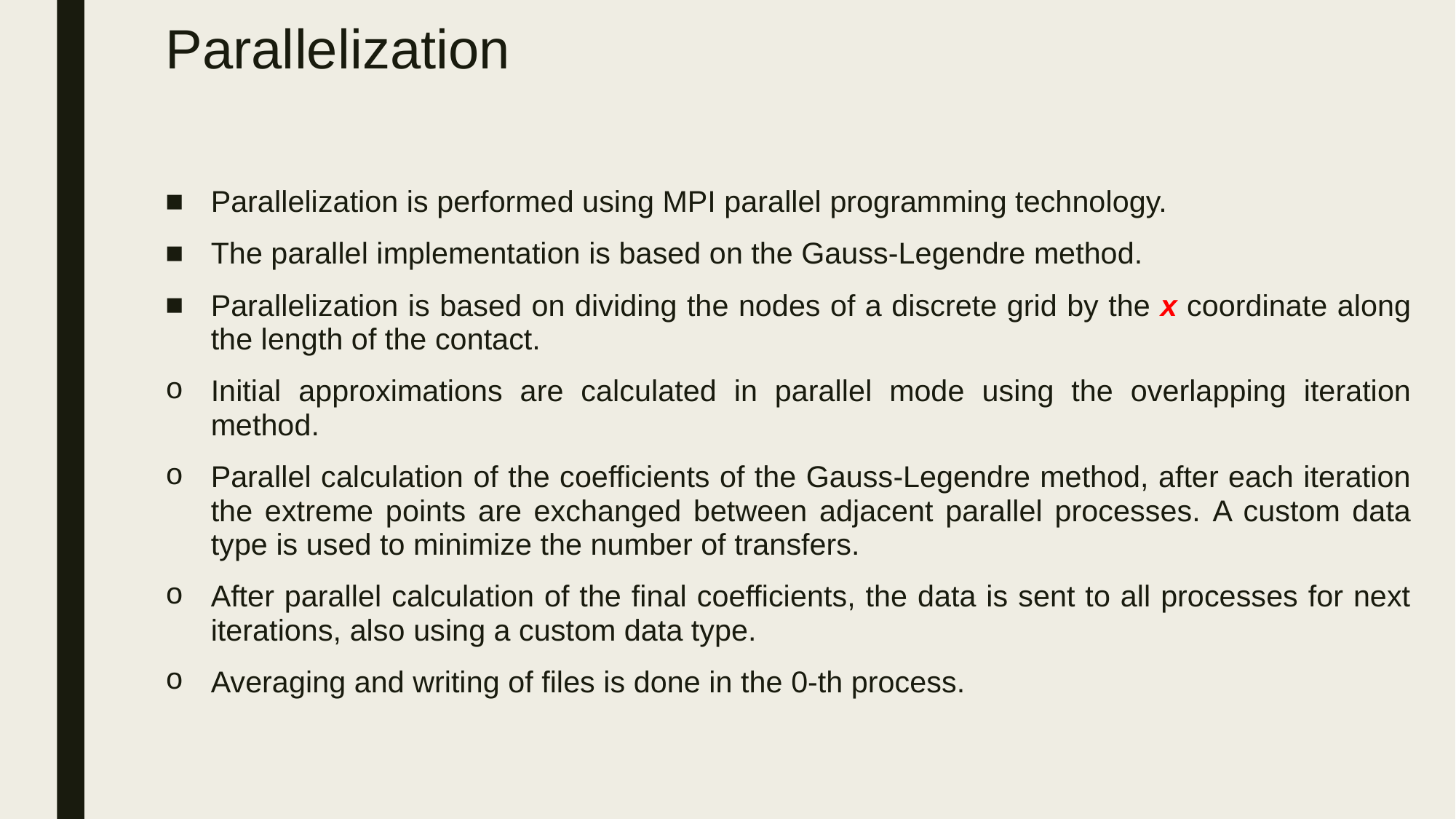

# Parallelization
Parallelization is performed using MPI parallel programming technology.
The parallel implementation is based on the Gauss-Legendre method.
Parallelization is based on dividing the nodes of a discrete grid by the x coordinate along the length of the contact.
Initial approximations are calculated in parallel mode using the overlapping iteration method.
Parallel calculation of the coefficients of the Gauss-Legendre method, after each iteration the extreme points are exchanged between adjacent parallel processes. A custom data type is used to minimize the number of transfers.
After parallel calculation of the final coefficients, the data is sent to all processes for next iterations, also using a custom data type.
Averaging and writing of files is done in the 0-th process.